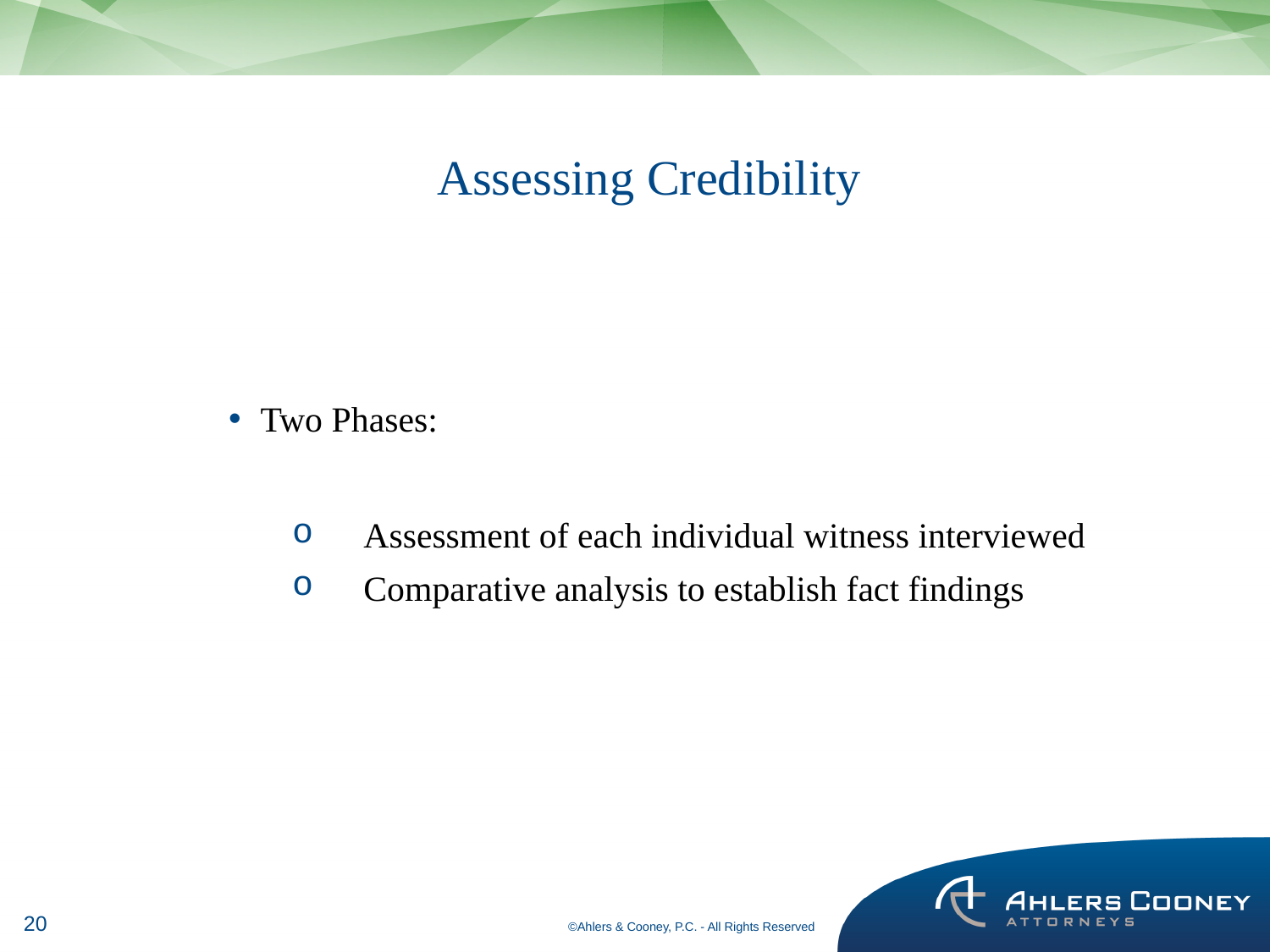

# Assessing Credibility
Two Phases:

Assessment of each individual witness interviewed
Comparative analysis to establish fact findings